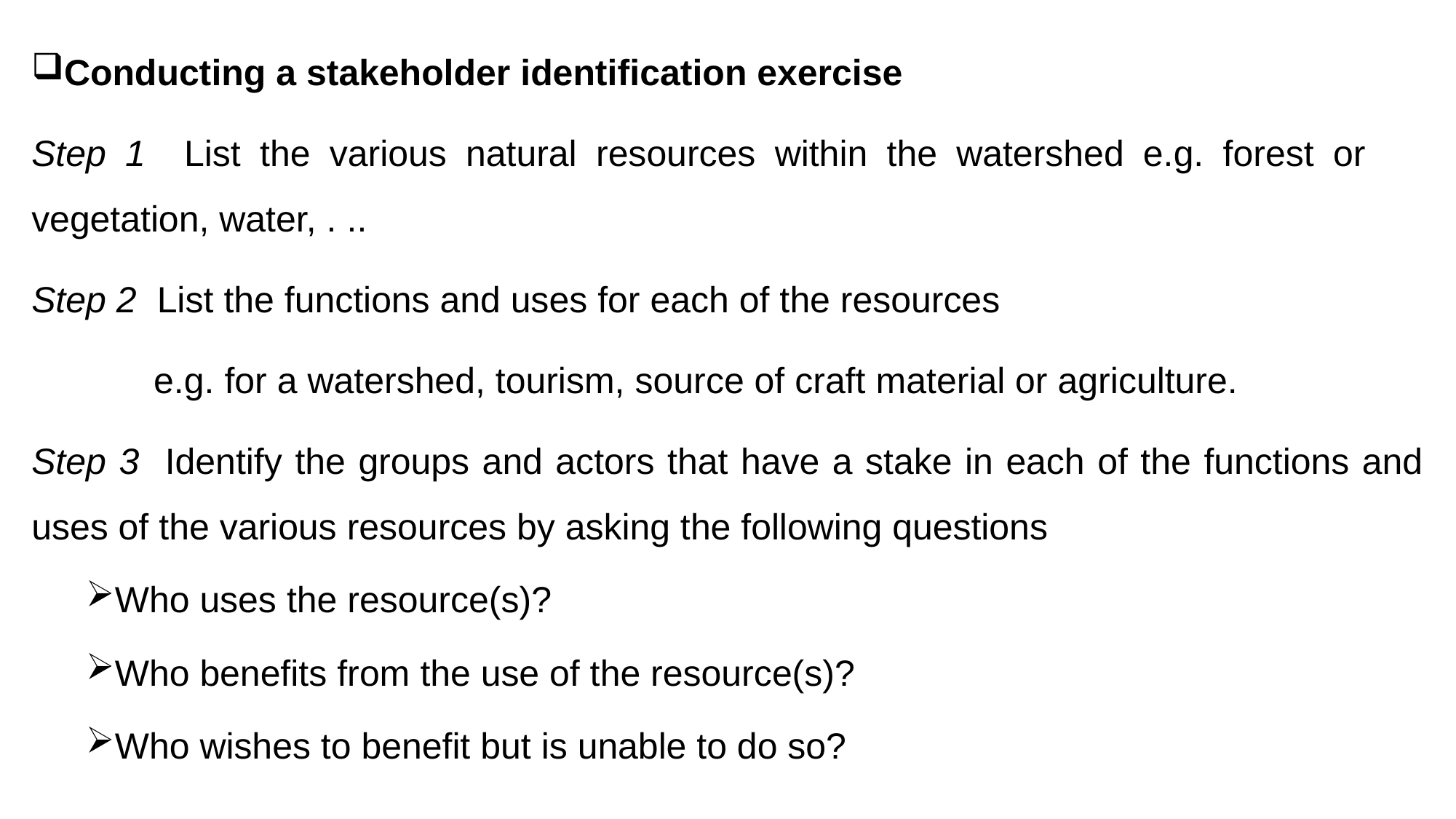

Conducting a stakeholder identification exercise
Step 1  List the various natural resources within the watershed e.g. forest or    vegetation, water, . ..
Step 2  List the functions and uses for each of the resources
            e.g. for a watershed, tourism, source of craft material or agriculture.
Step 3  Identify the groups and actors that have a stake in each of the functions and uses of the various resources by asking the following questions
Who uses the resource(s)?
Who benefits from the use of the resource(s)?
Who wishes to benefit but is unable to do so?